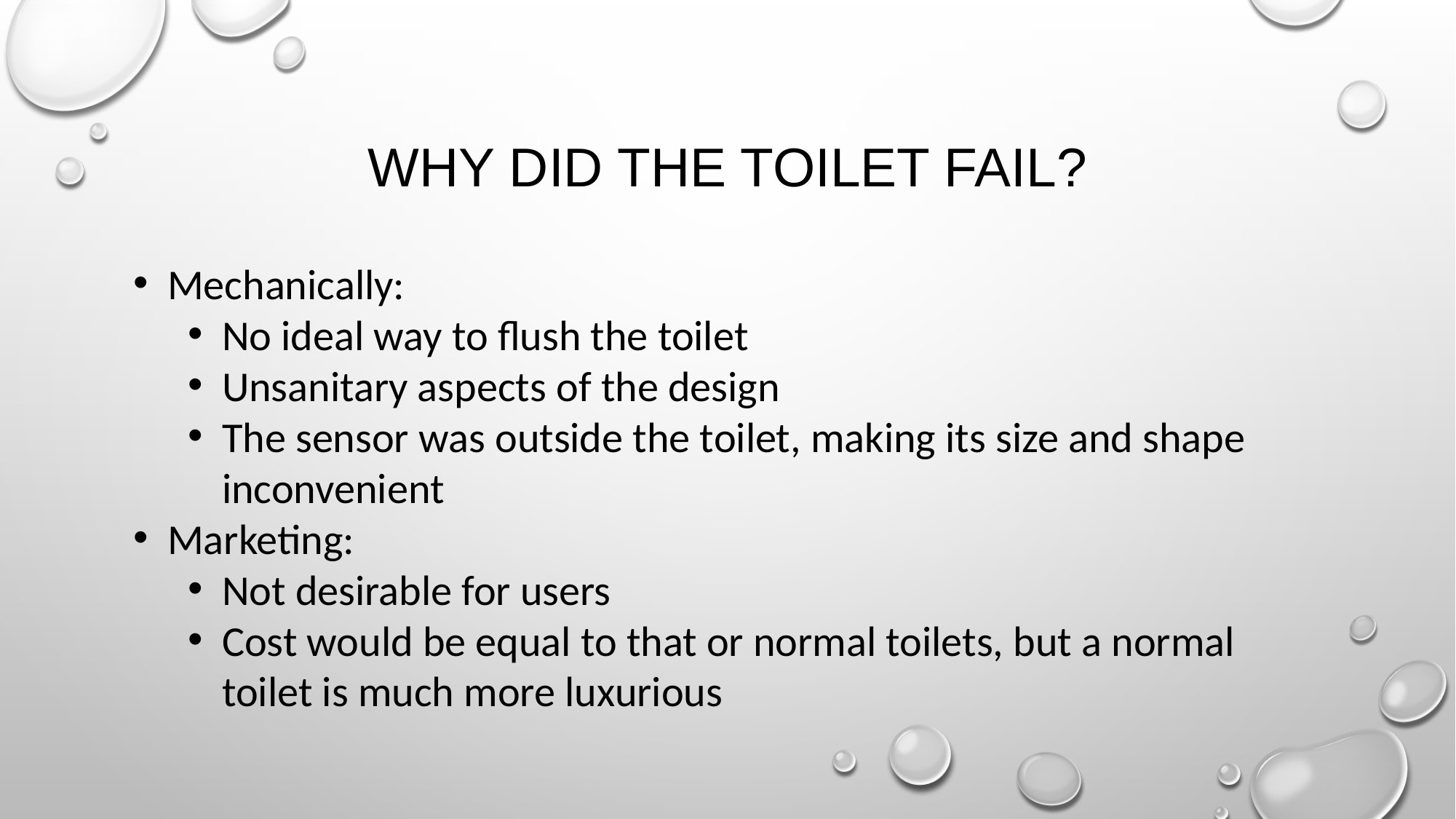

# Why did the Toilet Fail?
Mechanically:
No ideal way to flush the toilet
Unsanitary aspects of the design
The sensor was outside the toilet, making its size and shape inconvenient
Marketing:
Not desirable for users
Cost would be equal to that or normal toilets, but a normal toilet is much more luxurious